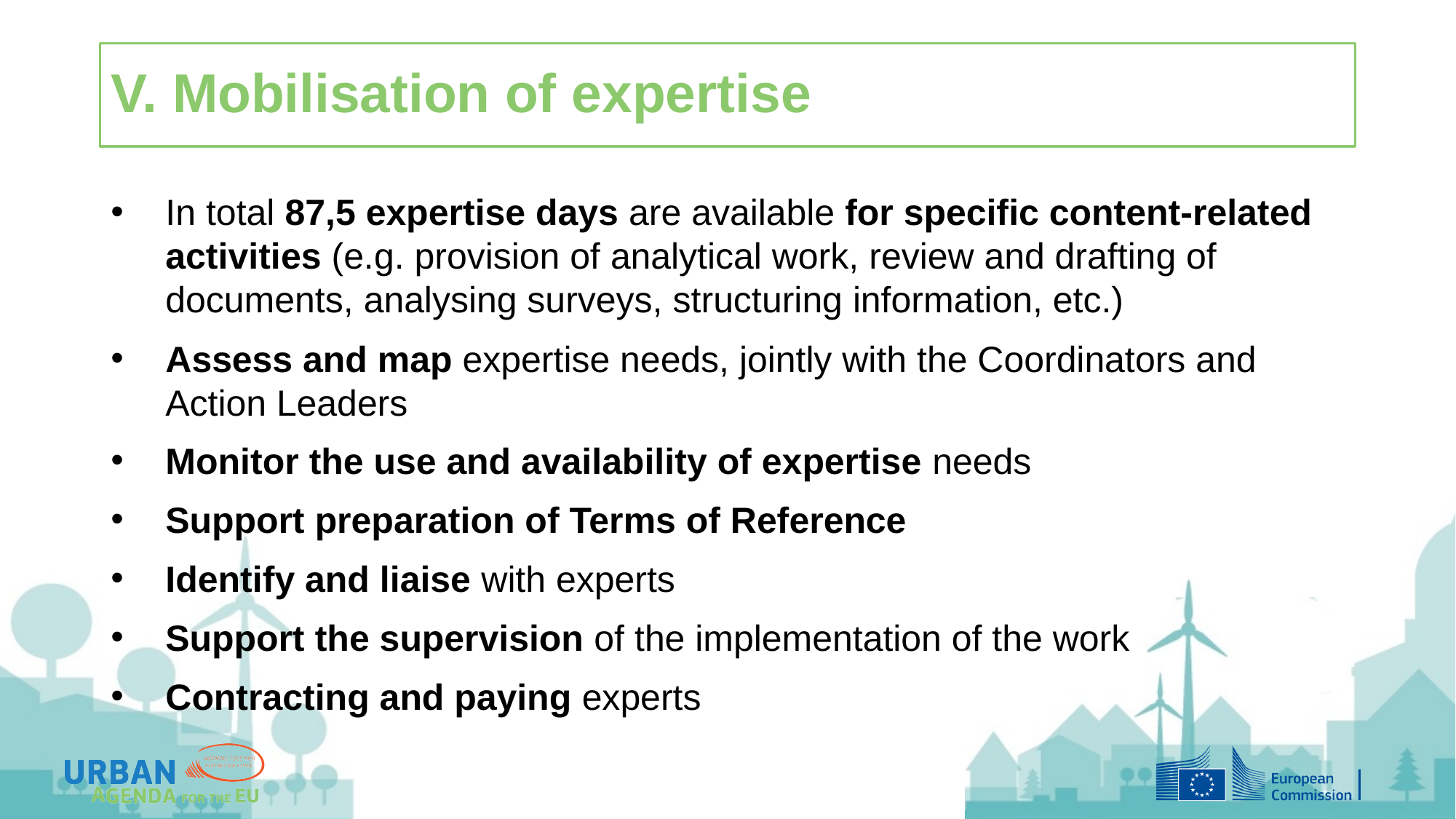

# V. Mobilisation of expertise
In total 87,5 expertise days are available for specific content-related activities (e.g. provision of analytical work, review and drafting of documents, analysing surveys, structuring information, etc.)
Assess and map expertise needs, jointly with the Coordinators and Action Leaders
Monitor the use and availability of expertise needs
Support preparation of Terms of Reference
Identify and liaise with experts
Support the supervision of the implementation of the work
Contracting and paying experts